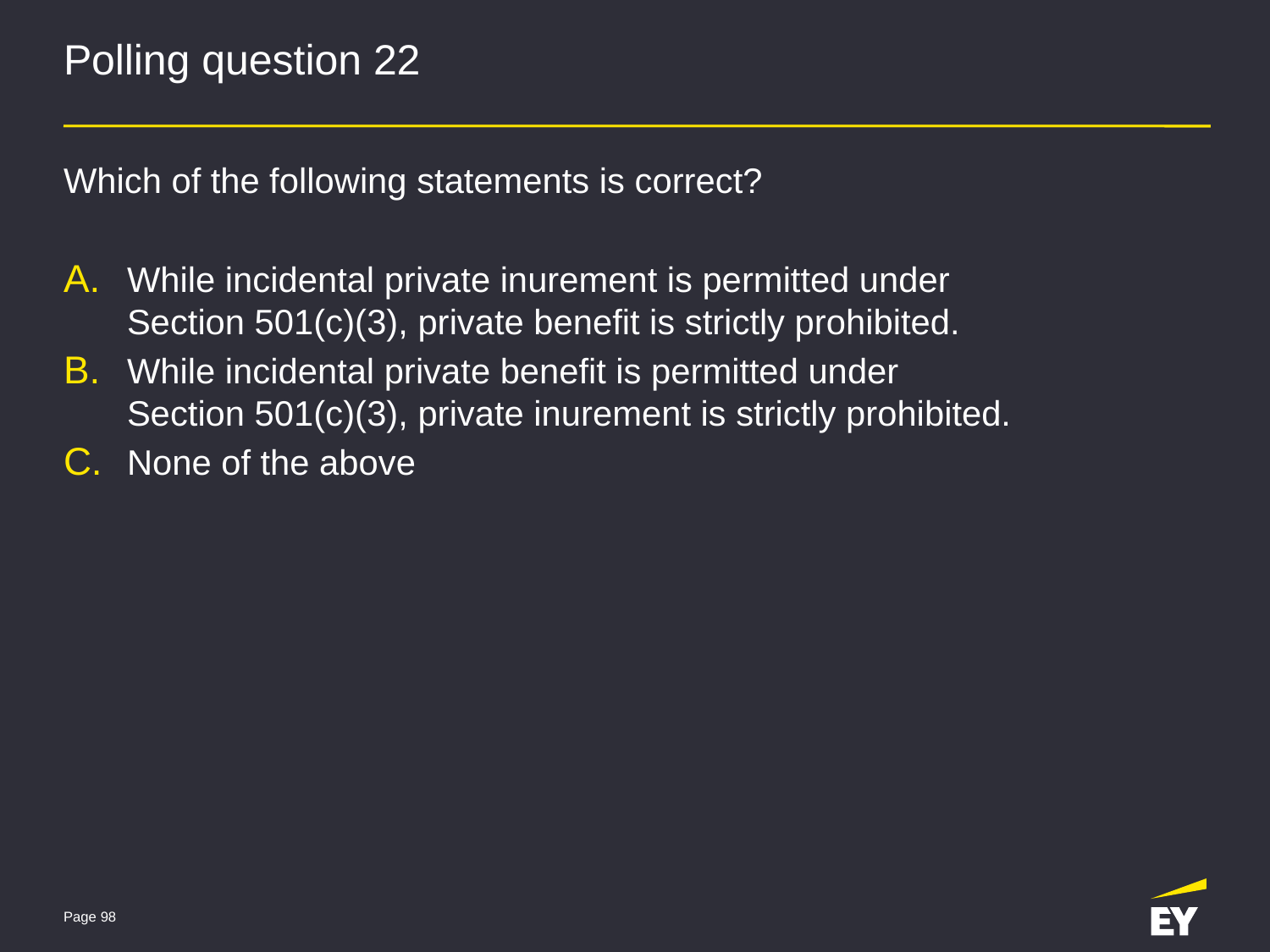

# Polling question 22
Which of the following statements is correct?

While incidental private inurement is permitted under
Section 501(c)(3), private benefit is strictly prohibited.
While incidental private benefit is permitted under
Section 501(c)(3), private inurement is strictly prohibited.
None of the above